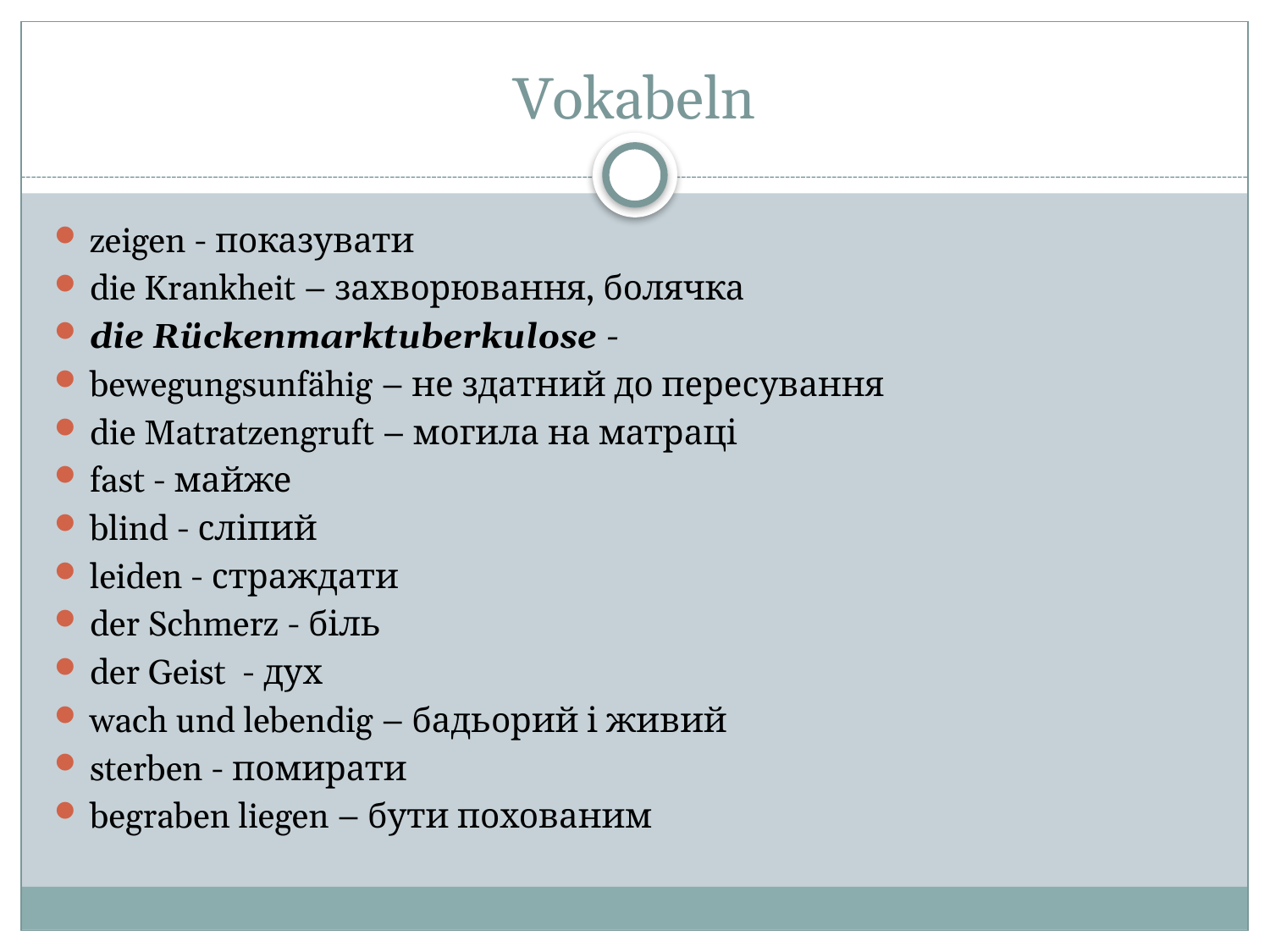

# Vokabeln
zeigen - показувати
die Krankheit – захворювання, болячка
die Rückenmarktuberkulose -
bewegungsunfähig – не здатний до пересування
die Matratzengruft – могила на матраці
fast - майже
blind - сліпий
leiden - страждати
der Schmerz - біль
der Geist  - дух
wach und lebendig – бадьорий і живий
sterben - помирати
begraben liegen – бути похованим